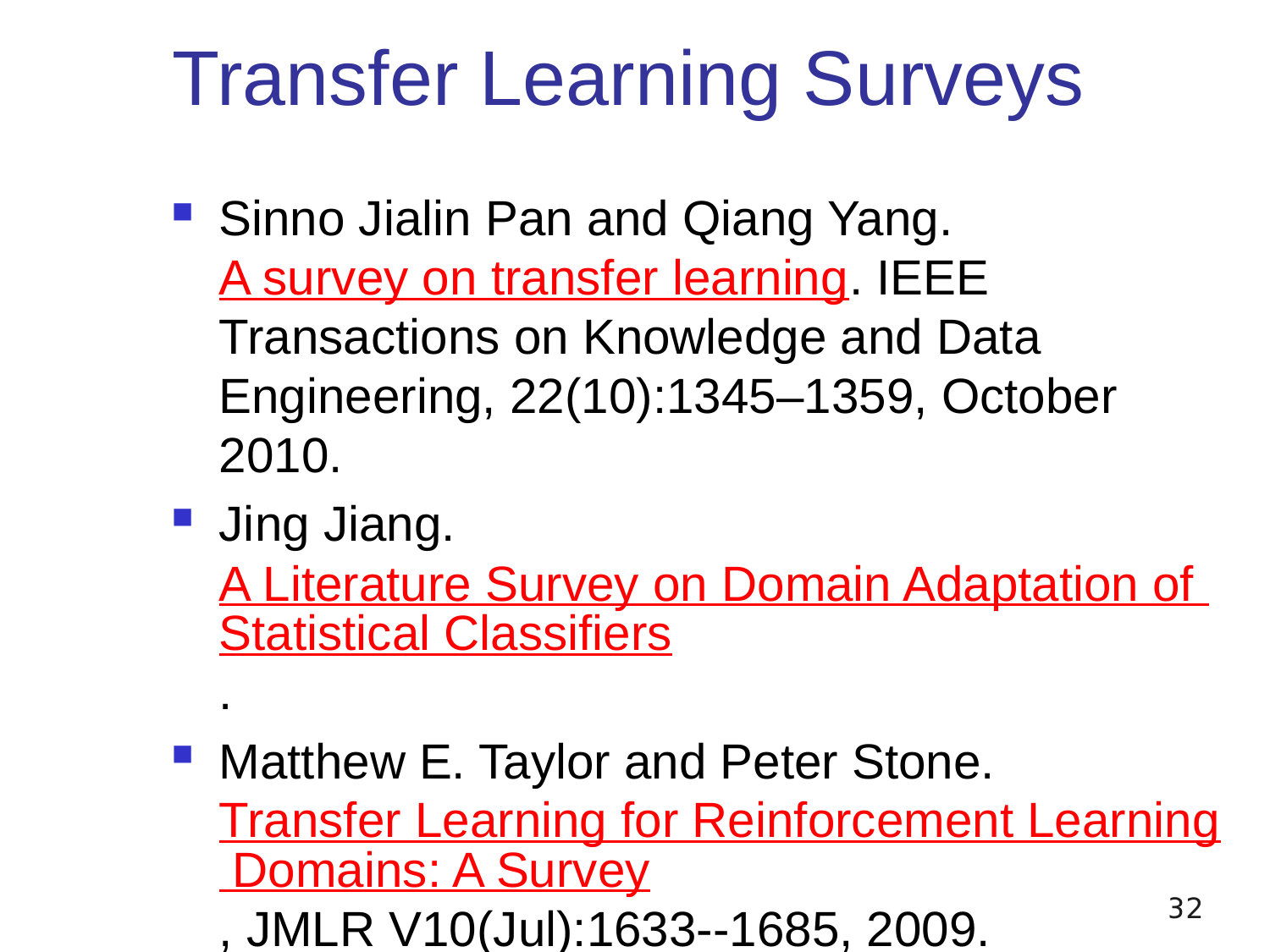

# Transfer Learning Surveys
Sinno Jialin Pan and Qiang Yang. A survey on transfer learning. IEEE Transactions on Knowledge and Data Engineering, 22(10):1345–1359, October 2010.
Jing Jiang.  A Literature Survey on Domain Adaptation of Statistical Classifiers.
Matthew E. Taylor and Peter Stone. Transfer Learning for Reinforcement Learning Domains: A Survey, JMLR V10(Jul):1633--1685, 2009.
32